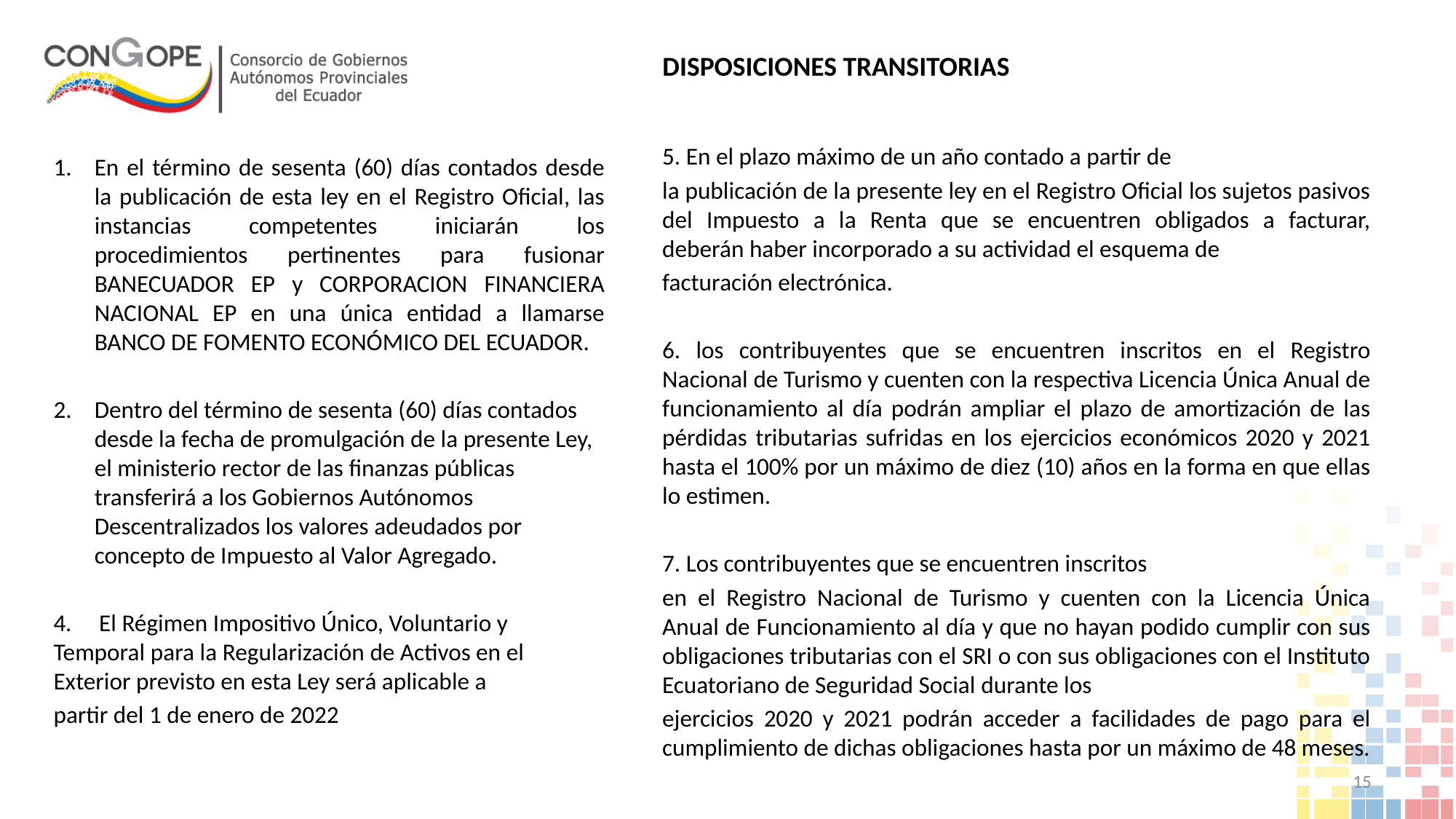

# DISPOSICIONES TRANSITORIAS
5. En el plazo máximo de un año contado a partir de
la publicación de la presente ley en el Registro Oficial los sujetos pasivos del Impuesto a la Renta que se encuentren obligados a facturar, deberán haber incorporado a su actividad el esquema de
facturación electrónica.

6. los contribuyentes que se encuentren inscritos en el Registro Nacional de Turismo y cuenten con la respectiva Licencia Única Anual de funcionamiento al día podrán ampliar el plazo de amortización de las pérdidas tributarias sufridas en los ejercicios económicos 2020 y 2021 hasta el 100% por un máximo de diez (10) años en la forma en que ellas lo estimen.

7. Los contribuyentes que se encuentren inscritos
en el Registro Nacional de Turismo y cuenten con la Licencia Única Anual de Funcionamiento al día y que no hayan podido cumplir con sus obligaciones tributarias con el SRI o con sus obligaciones con el Instituto Ecuatoriano de Seguridad Social durante los
ejercicios 2020 y 2021 podrán acceder a facilidades de pago para el cumplimiento de dichas obligaciones hasta por un máximo de 48 meses.
En el término de sesenta (60) días contados desde la publicación de esta ley en el Registro Oficial, las instancias competentes iniciarán los procedimientos pertinentes para fusionar BANECUADOR EP y CORPORACION FINANCIERA NACIONAL EP en una única entidad a llamarse BANCO DE FOMENTO ECONÓMICO DEL ECUADOR.

Dentro del término de sesenta (60) días contados desde la fecha de promulgación de la presente Ley, el ministerio rector de las finanzas públicas transferirá a los Gobiernos Autónomos Descentralizados los valores adeudados por concepto de Impuesto al Valor Agregado.

4.     El Régimen Impositivo Único, Voluntario y Temporal para la Regularización de Activos en el Exterior previsto en esta Ley será aplicable a
partir del 1 de enero de 2022

15